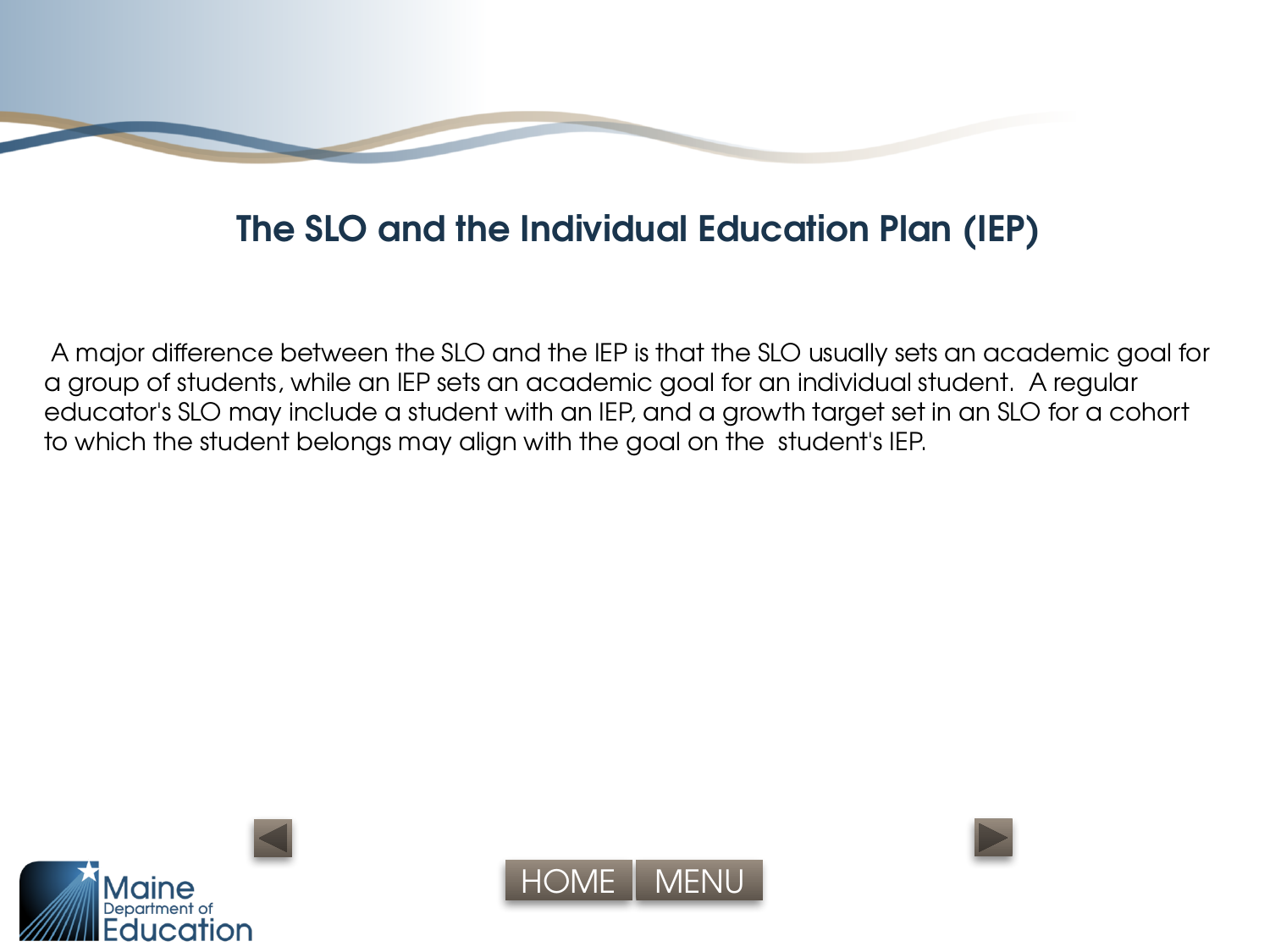

# The SLO and the Individual Education Plan (IEP)

 A major difference between the SLO and the IEP is that the SLO usually sets an academic goal for a group of students, while an IEP sets an academic goal for an individual student.  A regular educator's SLO may include a student with an IEP, and a growth target set in an SLO for a cohort to which the student belongs may align with the goal on the  student's IEP.